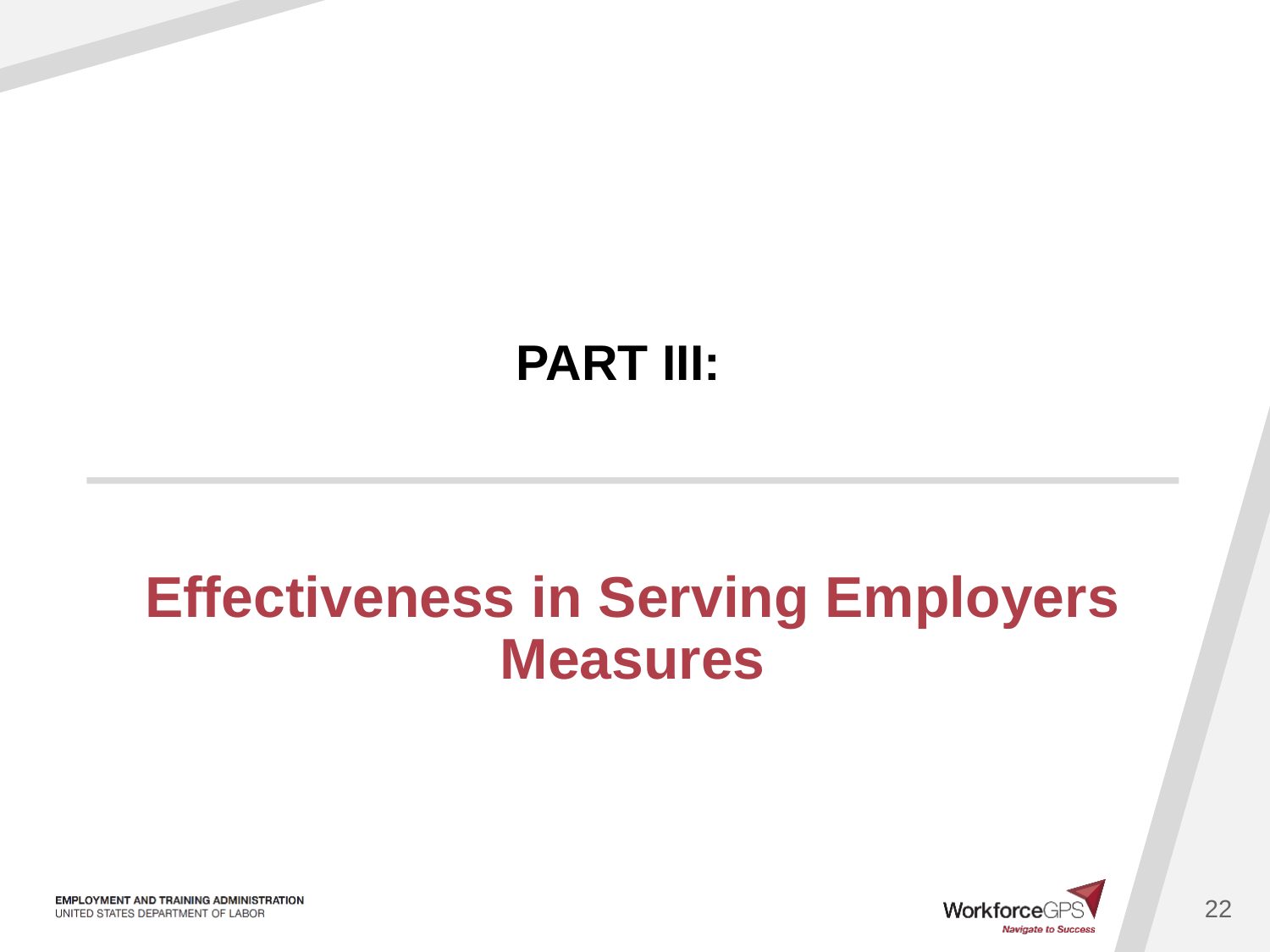

22
# PART III:
Effectiveness in Serving Employers Measures